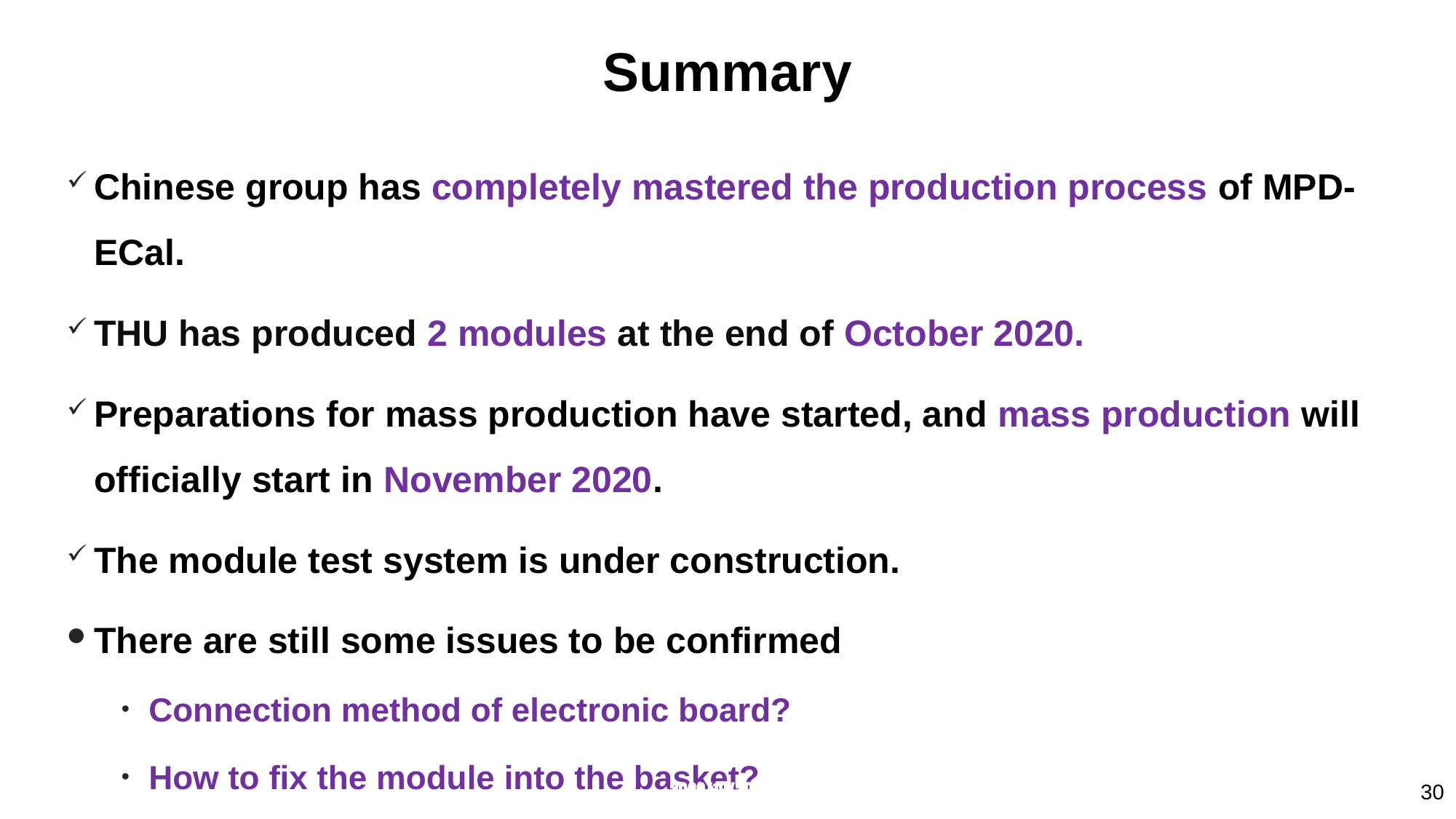

# Summary
Chinese group has completely mastered the production process of MPD-ECal.
THU has produced 2 modules at the end of October 2020.
Preparations for mass production have started, and mass production will officially start in November 2020.
The module test system is under construction.
There are still some issues to be confirmed
Connection method of electronic board?
How to fix the module into the basket?
2020/10/29
30